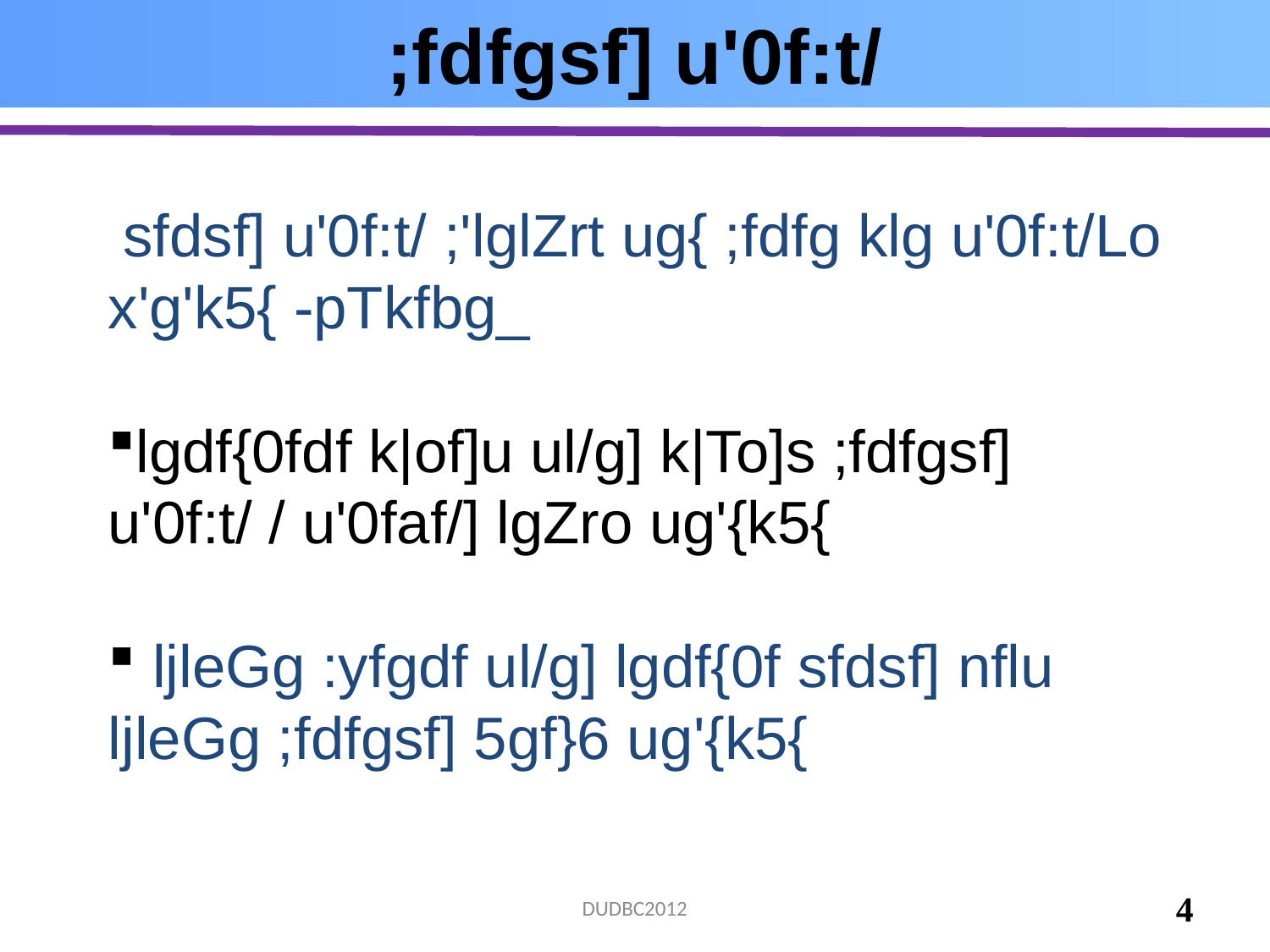

;fdfgsf] u'0f:t/

 sfdsf] u'0f:t/ ;'lglZrt ug{ ;fdfg klg u'0f:t/Lo x'g'k5{ -pTkfbg_

lgdf{0fdf k|of]u ul/g] k|To]s ;fdfgsf] u'0f:t/ / u'0faf/] lgZro ug'{k5{

 ljleGg :yfgdf ul/g] lgdf{0f sfdsf] nflu ljleGg ;fdfgsf] 5gf}6 ug'{k5{
4
DUDBC2012